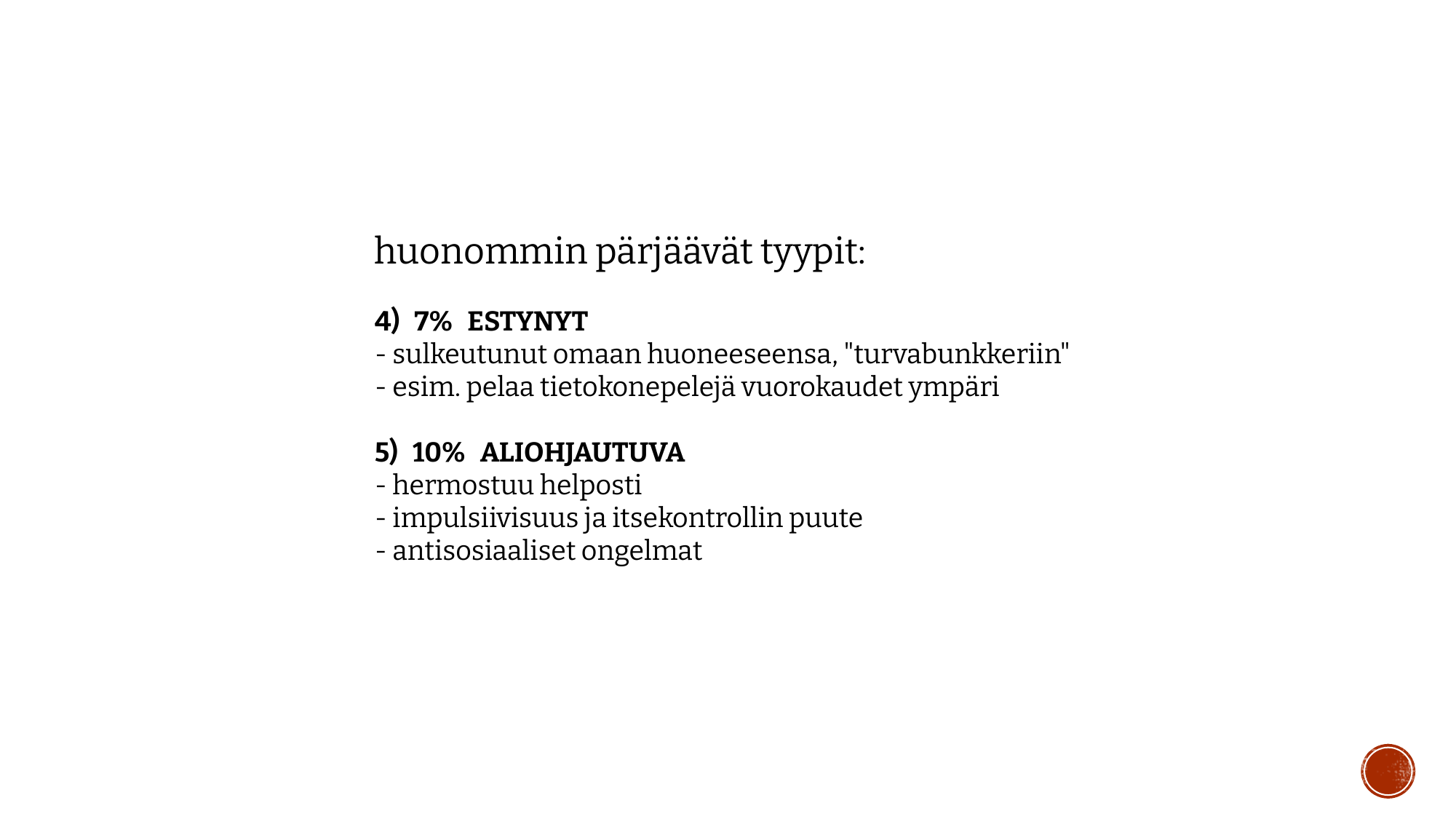

huonommin pärjäävät tyypit:
4)   7%   ESTYNYT
- sulkeutunut omaan huoneeseensa, "turvabunkkeriin"
- esim. pelaa tietokonepelejä vuorokaudet ympäri
5)   10%   ALIOHJAUTUVA
- hermostuu helposti
- impulsiivisuus ja itsekontrollin puute
- antisosiaaliset ongelmat